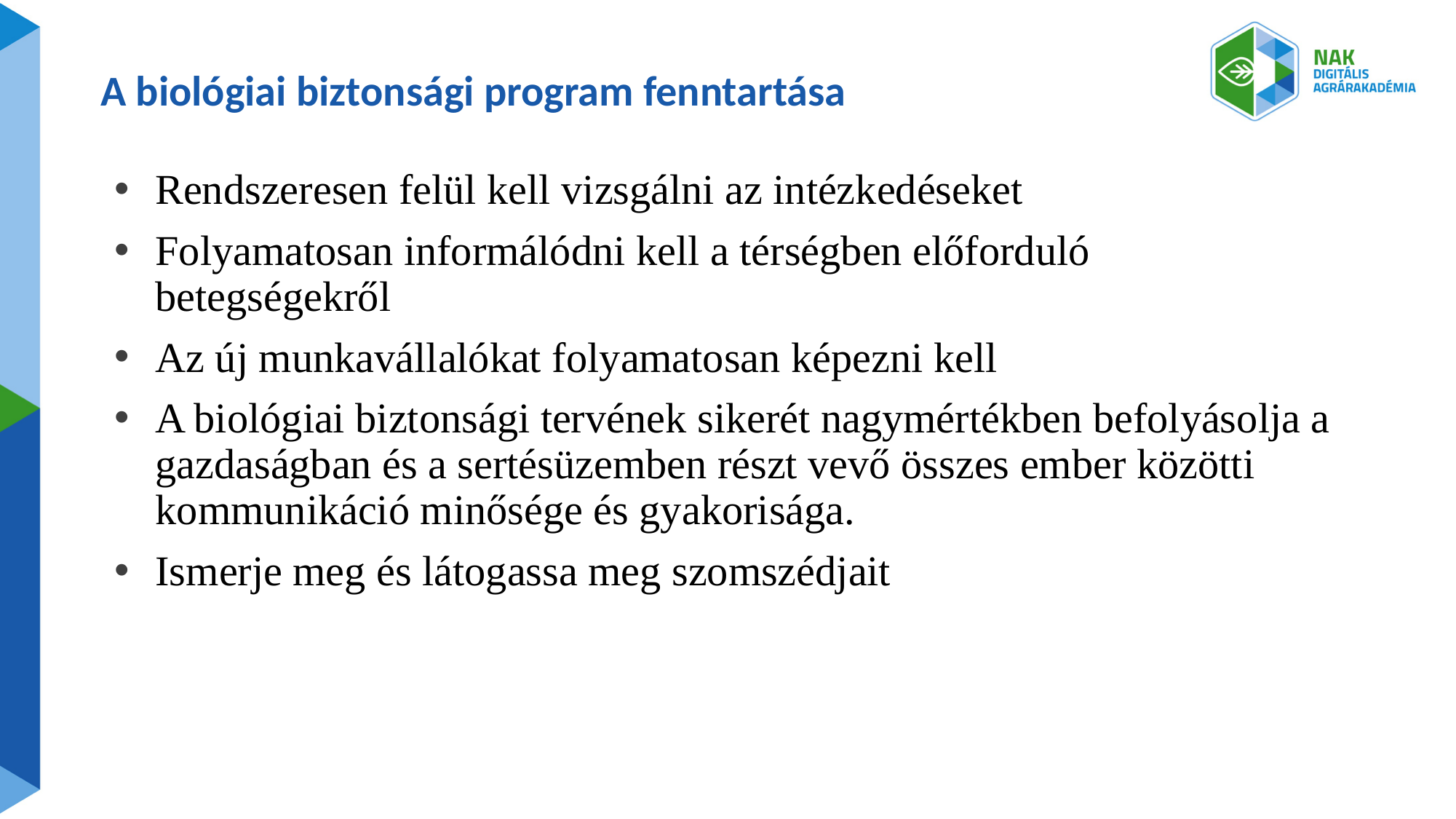

# A biológiai biztonsági program fenntartása
Rendszeresen felül kell vizsgálni az intézkedéseket
Folyamatosan informálódni kell a térségben előforduló betegségekről
Az új munkavállalókat folyamatosan képezni kell
A biológiai biztonsági tervének sikerét nagymértékben befolyásolja a gazdaságban és a sertésüzemben részt vevő összes ember közötti kommunikáció minősége és gyakorisága.
Ismerje meg és látogassa meg szomszédjait